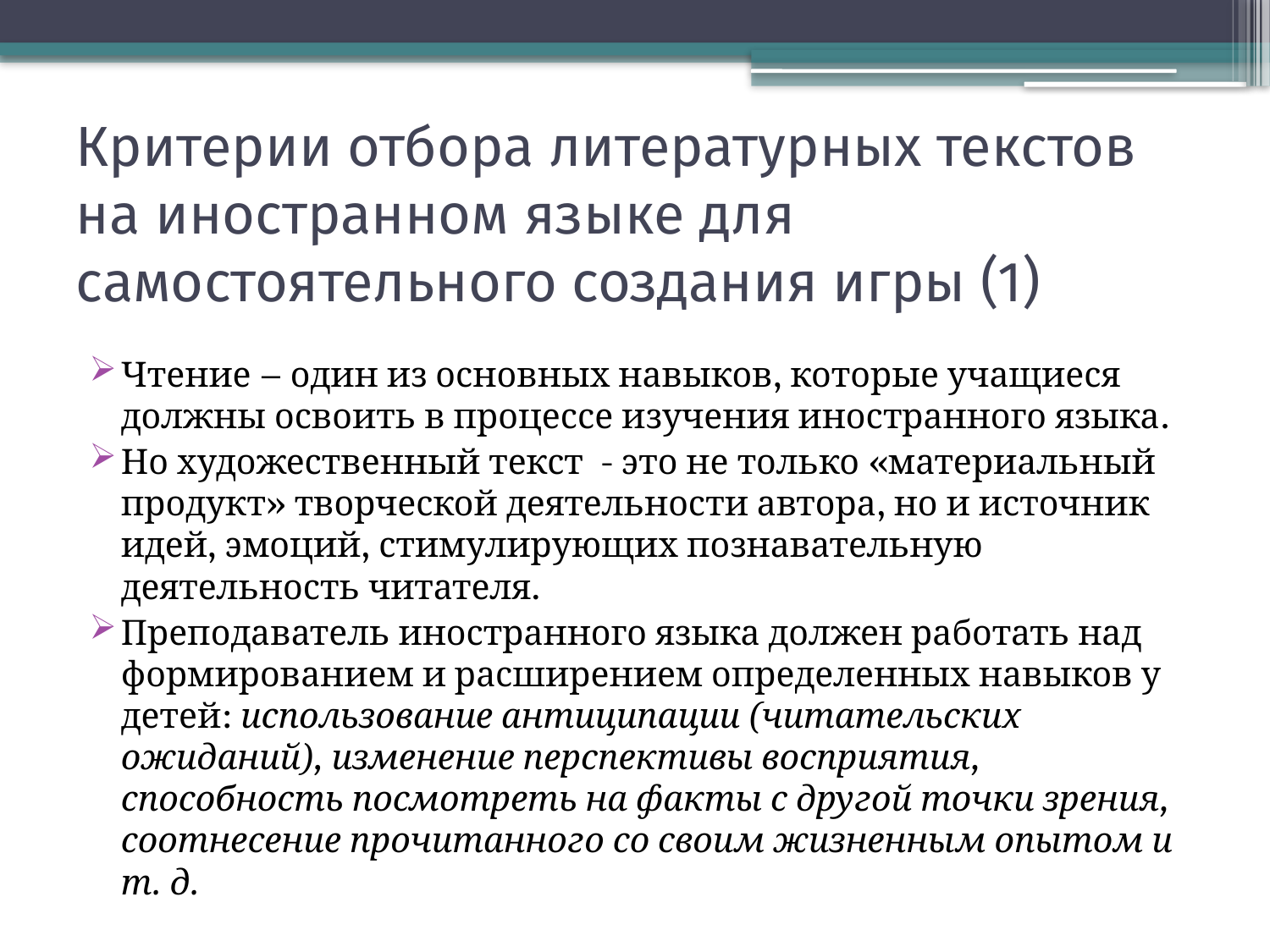

# Критерии отбора литературных текстов на иностранном языке для самостоятельного создания игры (1)
Чтение – один из основных навыков, которые учащиеся должны освоить в процессе изучения иностранного языка.
Но художественный текст  - это не только «материальный продукт» творческой деятельности автора, но и источник идей, эмоций, стимулирующих познавательную деятельность читателя.
Преподаватель иностранного языка должен работать над формированием и расширением определенных навыков у детей: использование антиципации (читательских ожиданий), изменение перспективы восприятия, способность посмотреть на факты с другой точки зрения, соотнесение прочитанного со своим жизненным опытом и т. д.